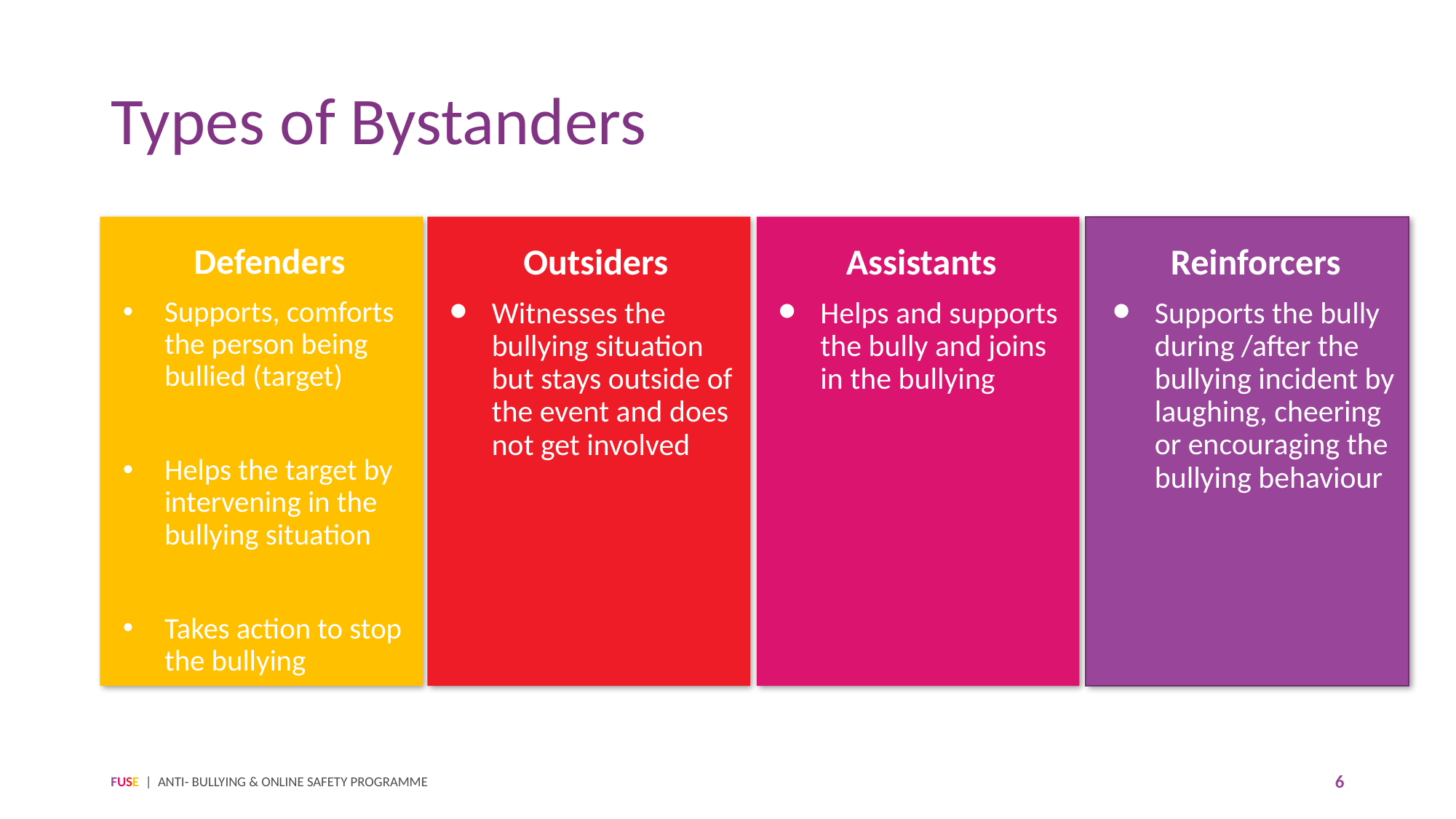

# Types of Bystanders

Outsiders
Witnesses the bullying situation but stays outside of the event and does not get involved
Assistants
Helps and supports the bully and joins in the bullying
Defenders
Supports, comforts the person being bullied (target)

Helps the target by intervening in the bullying situation

Takes action to stop the bullying
Reinforcers
Supports the bully during /after the bullying incident by laughing, cheering or encouraging the bullying behaviour

FUSE  |  ANTI- BULLYING & ONLINE SAFETY PROGRAMME
6